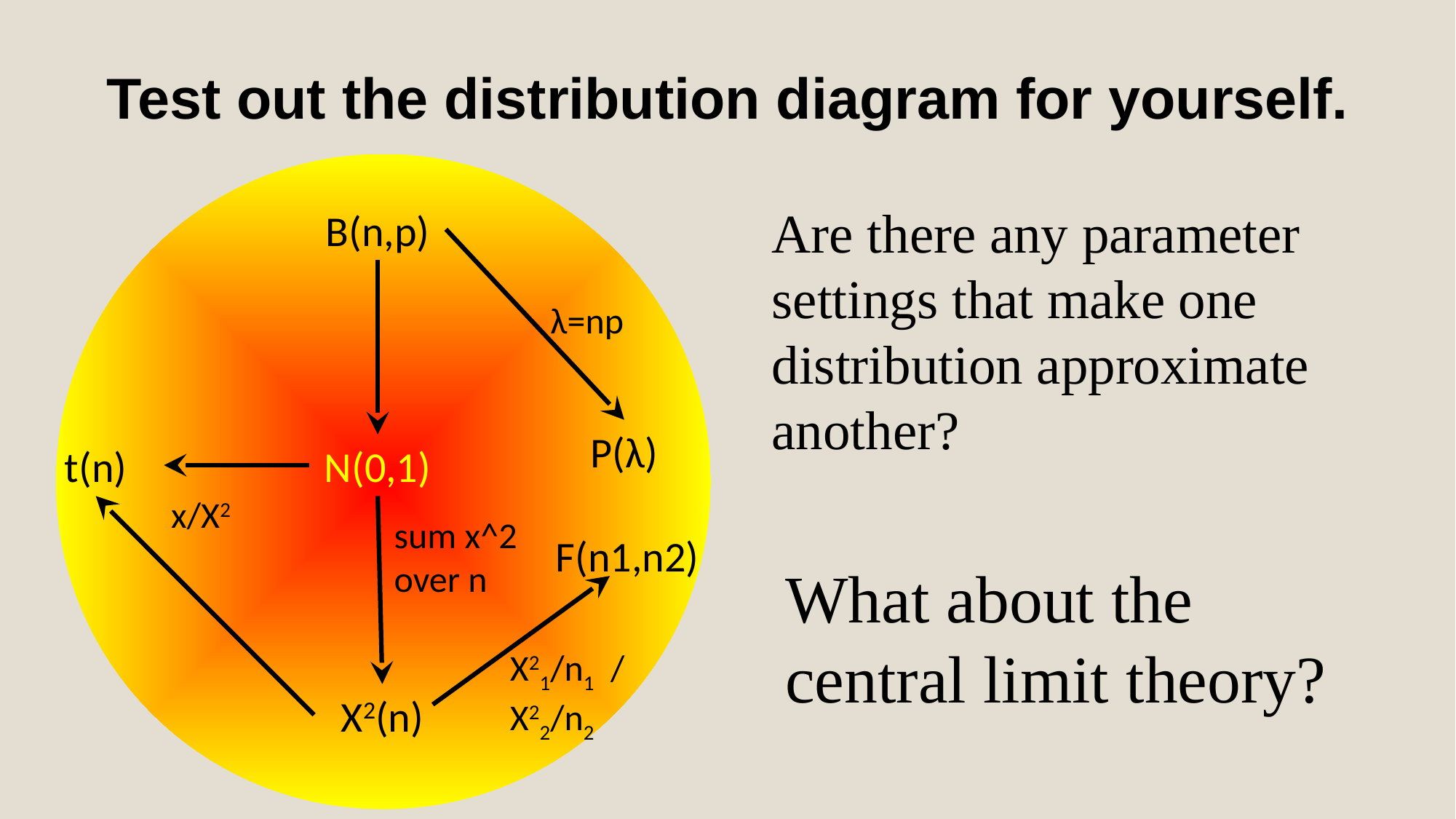

Test out the distribution diagram for yourself.

Are there any parameter settings that make one distribution approximate another?
B(n,p)
λ=np
P(λ)
t(n)
N(0,1)
x/X2
sum x^2
over n
F(n1,n2)
What about the central limit theory?
X21/n1  /
X22/n2
X2(n)